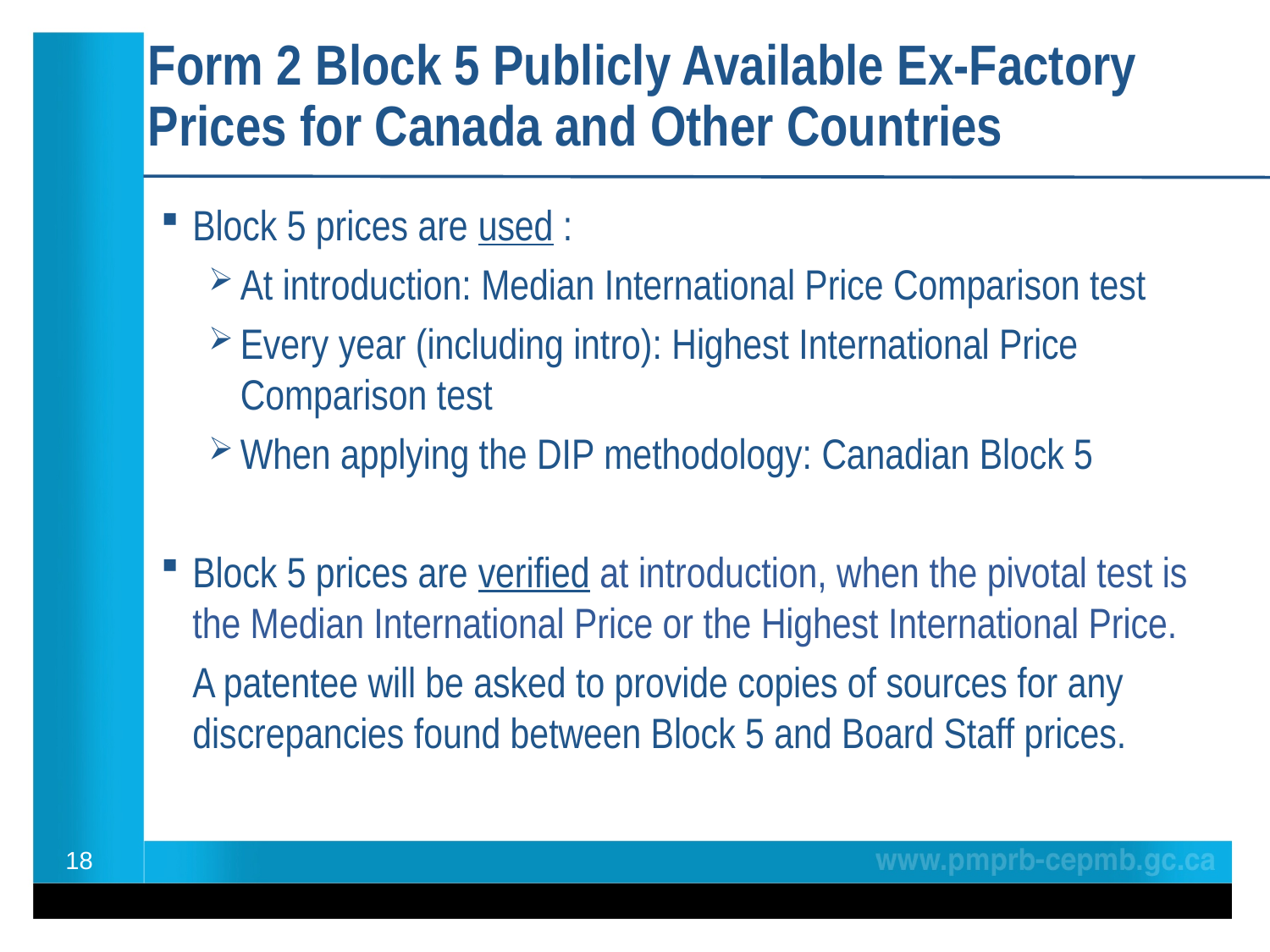

# Form 2 Block 5 Publicly Available Ex-Factory Prices for Canada and Other Countries

Block 5 prices are used :
At introduction: Median International Price Comparison test
Every year (including intro): Highest International Price Comparison test
When applying the DIP methodology: Canadian Block 5

Block 5 prices are verified at introduction, when the pivotal test is the Median International Price or the Highest International Price.
	A patentee will be asked to provide copies of sources for any discrepancies found between Block 5 and Board Staff prices.

18